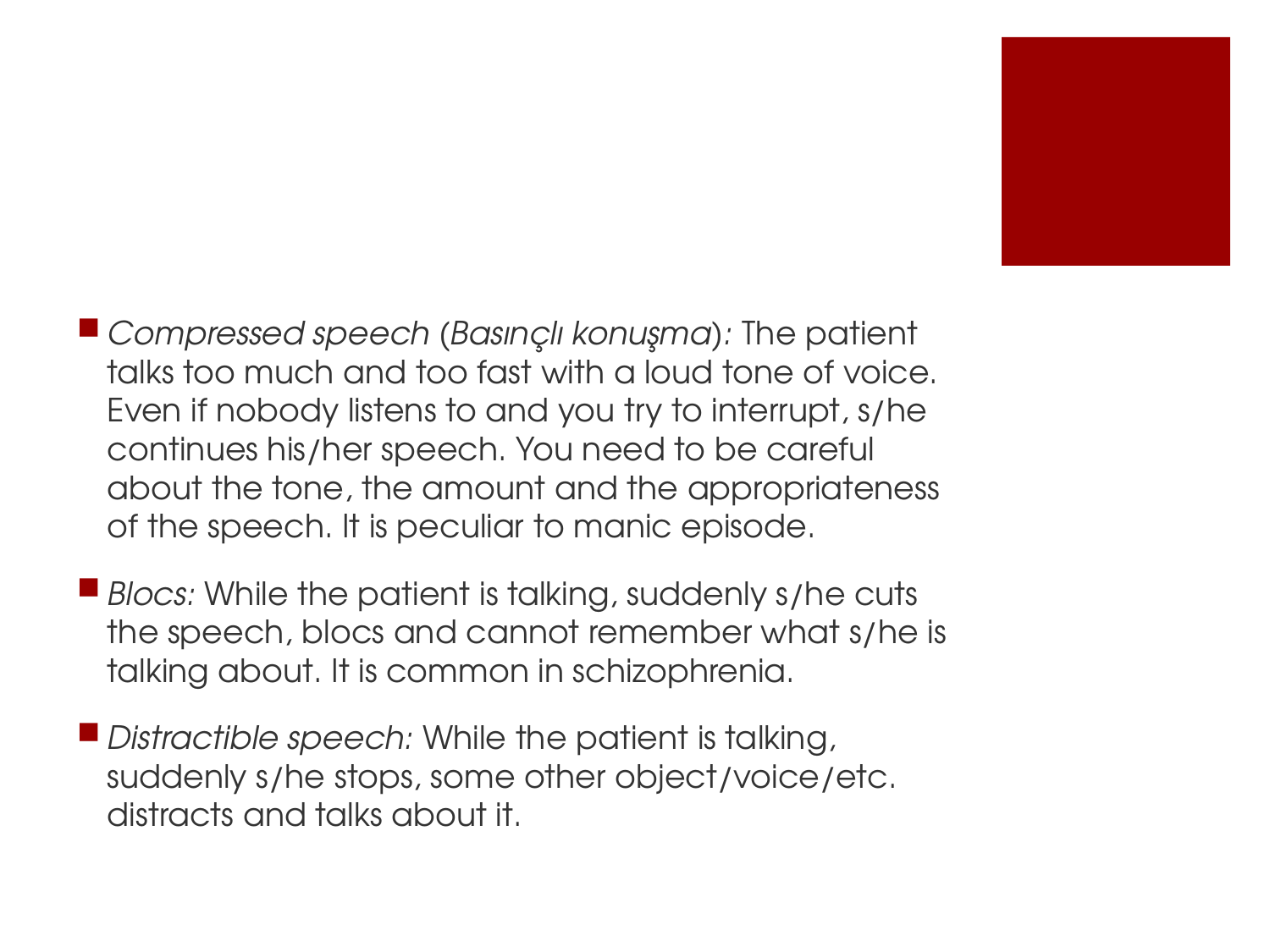

#
Compressed speech (Basınçlı konuşma): The patient talks too much and too fast with a loud tone of voice. Even if nobody listens to and you try to interrupt, s/he continues his/her speech. You need to be careful about the tone, the amount and the appropriateness of the speech. It is peculiar to manic episode.
Blocs: While the patient is talking, suddenly s/he cuts the speech, blocs and cannot remember what s/he is talking about. It is common in schizophrenia.
Distractible speech: While the patient is talking, suddenly s/he stops, some other object/voice/etc. distracts and talks about it.